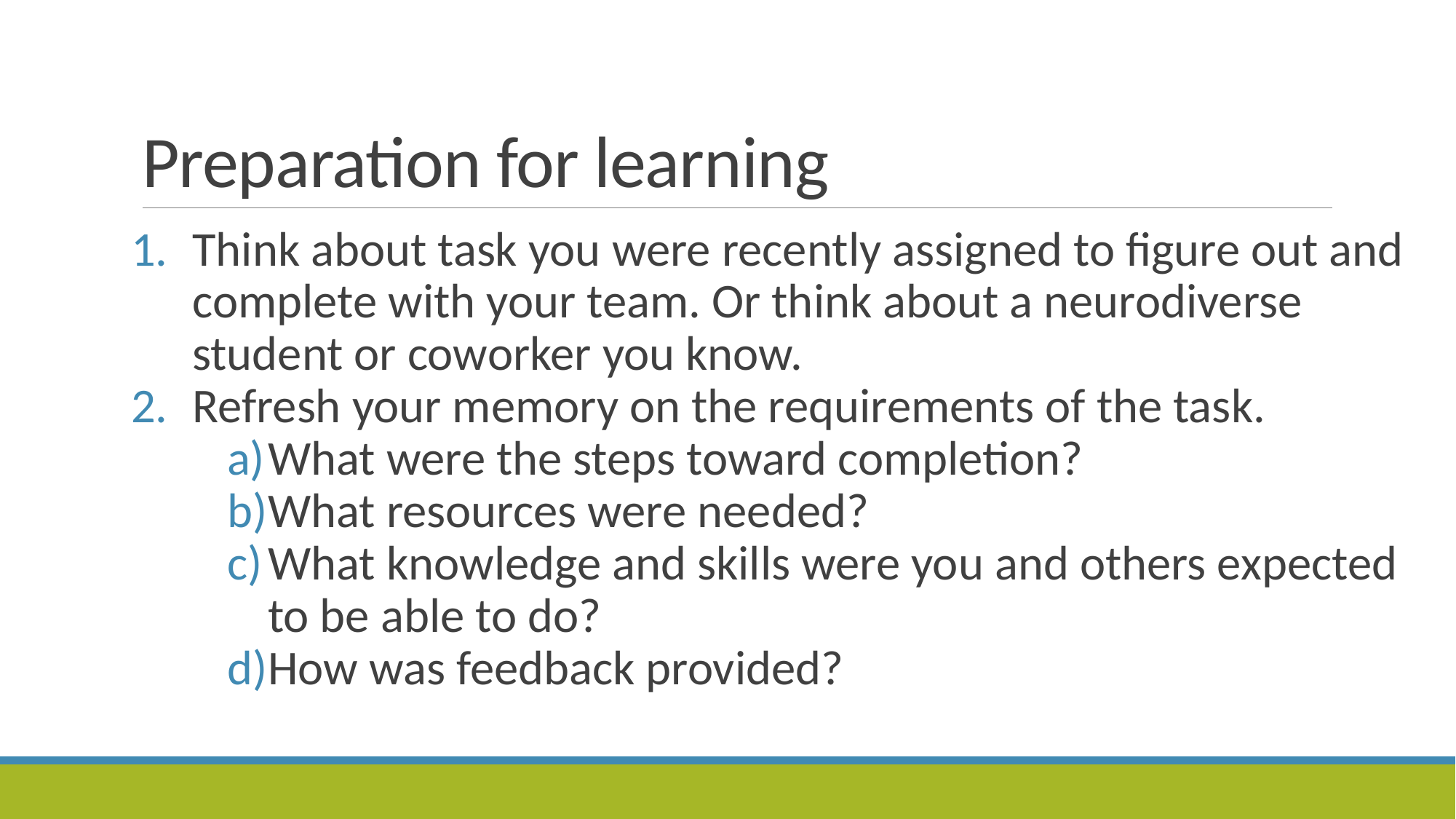

# Preparation for learning
Think about task you were recently assigned to figure out and complete with your team. Or think about a neurodiverse student or coworker you know.
Refresh your memory on the requirements of the task.
What were the steps toward completion?
What resources were needed?
What knowledge and skills were you and others expected to be able to do?
How was feedback provided?